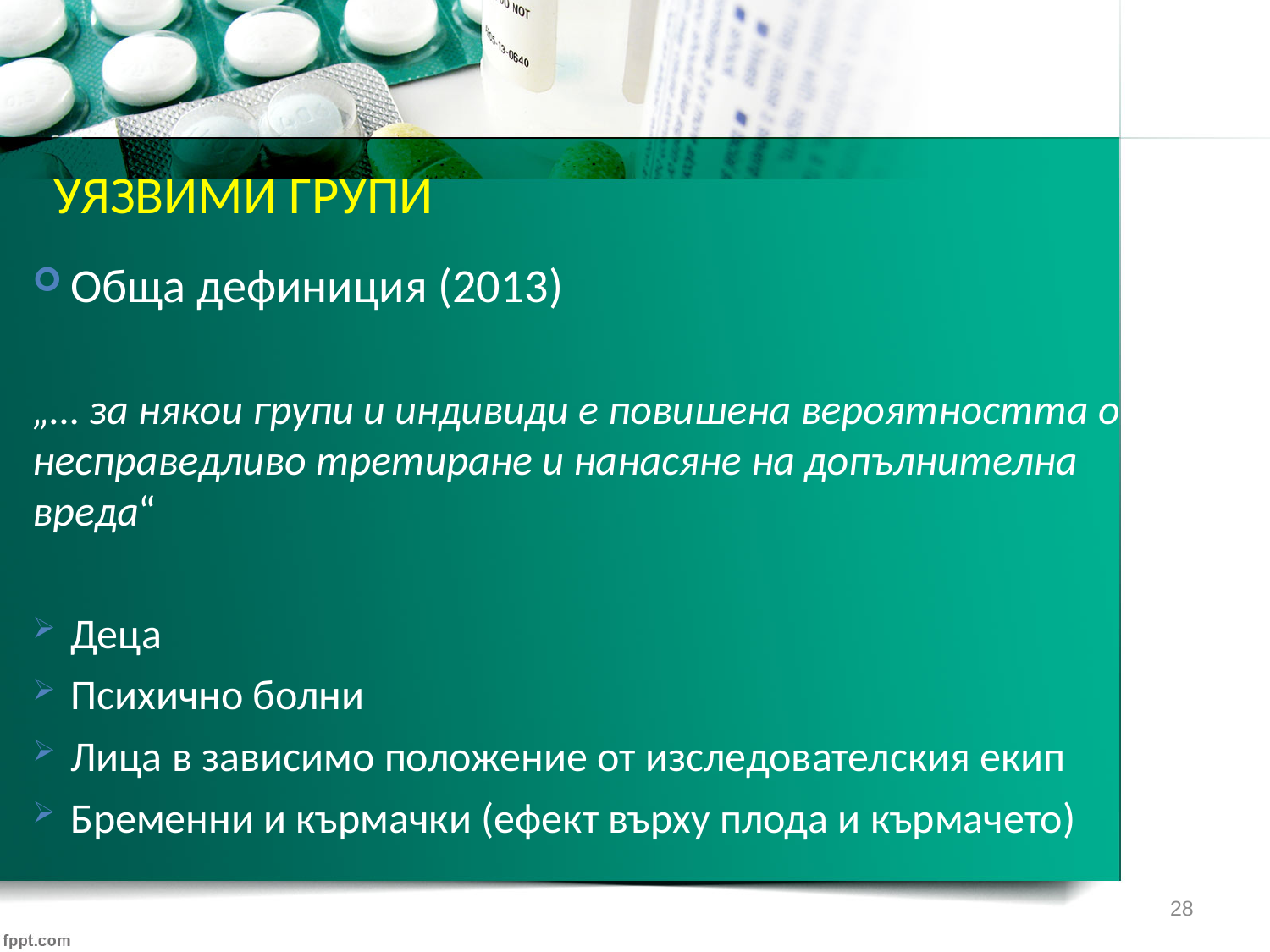

Уязвими групи
Обща дефиниция (2013)

„… за някои групи и индивиди е повишена вероятността от несправедливо третиране и нанасяне на допълнителна вреда“

Деца
Психично болни
Лица в зависимо положение от изследователския екип
Бременни и кърмачки (ефект върху плода и кърмачето)
28